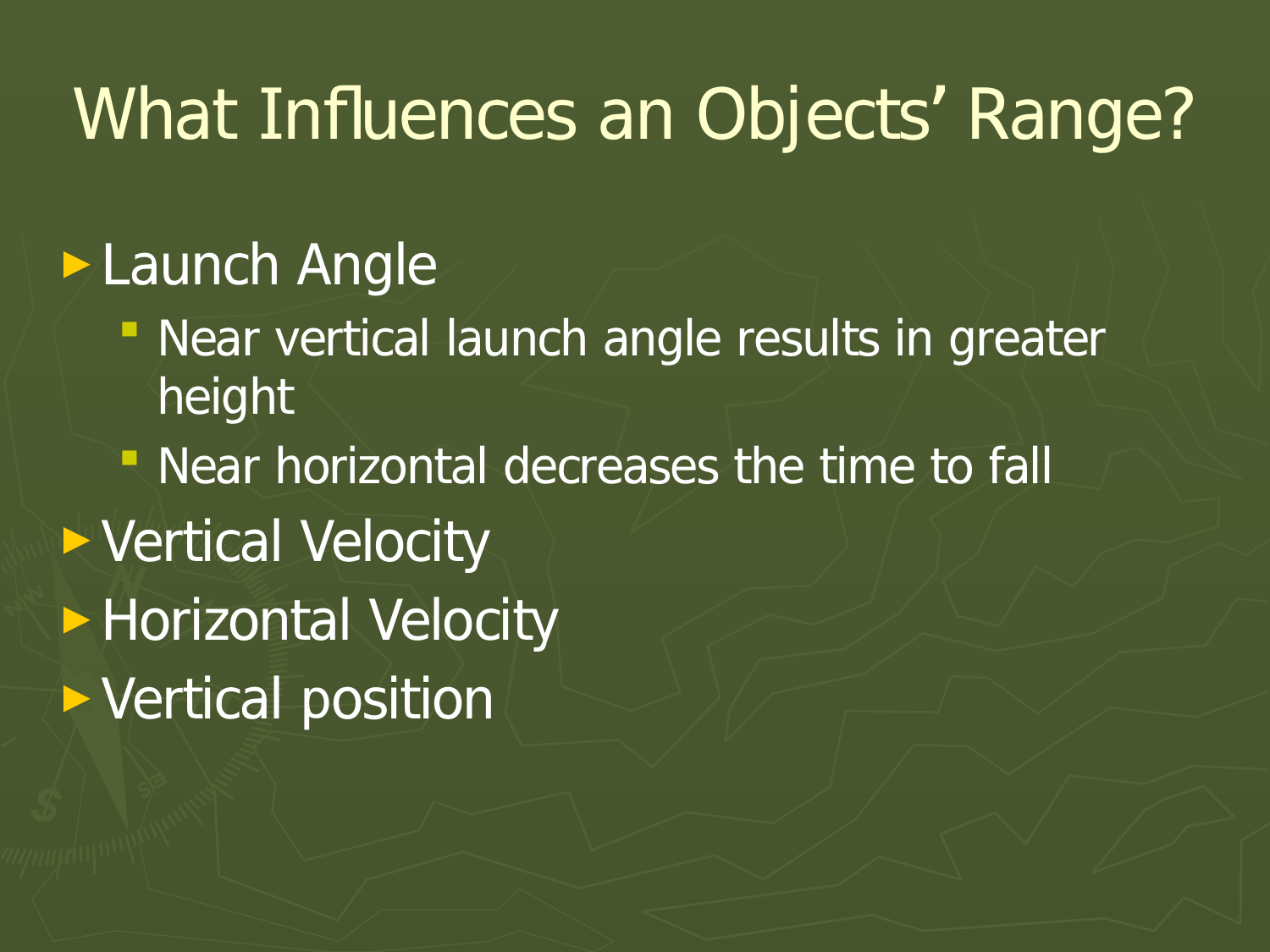

# What Influences an Objects’ Range?
Launch Angle
Near vertical launch angle results in greater height
Near horizontal decreases the time to fall
Vertical Velocity
Horizontal Velocity
Vertical position